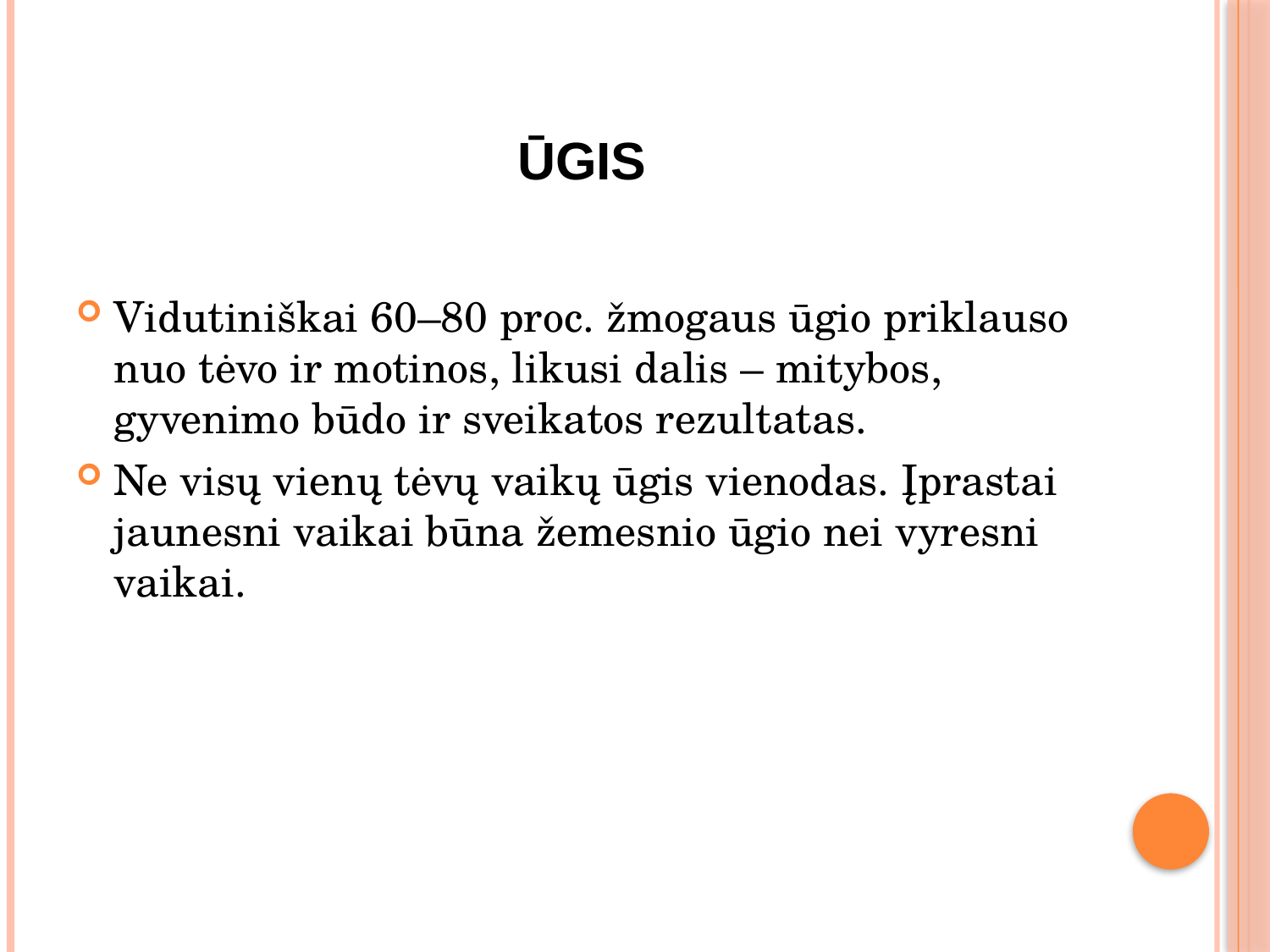

# Ūgis

Vidutiniškai 60–80 proc. žmogaus ūgio priklauso nuo tėvo ir motinos, likusi dalis – mitybos, gyvenimo būdo ir sveikatos rezultatas.
Ne visų vienų tėvų vaikų ūgis vienodas. Įprastai jaunesni vaikai būna žemesnio ūgio nei vyresni vaikai.